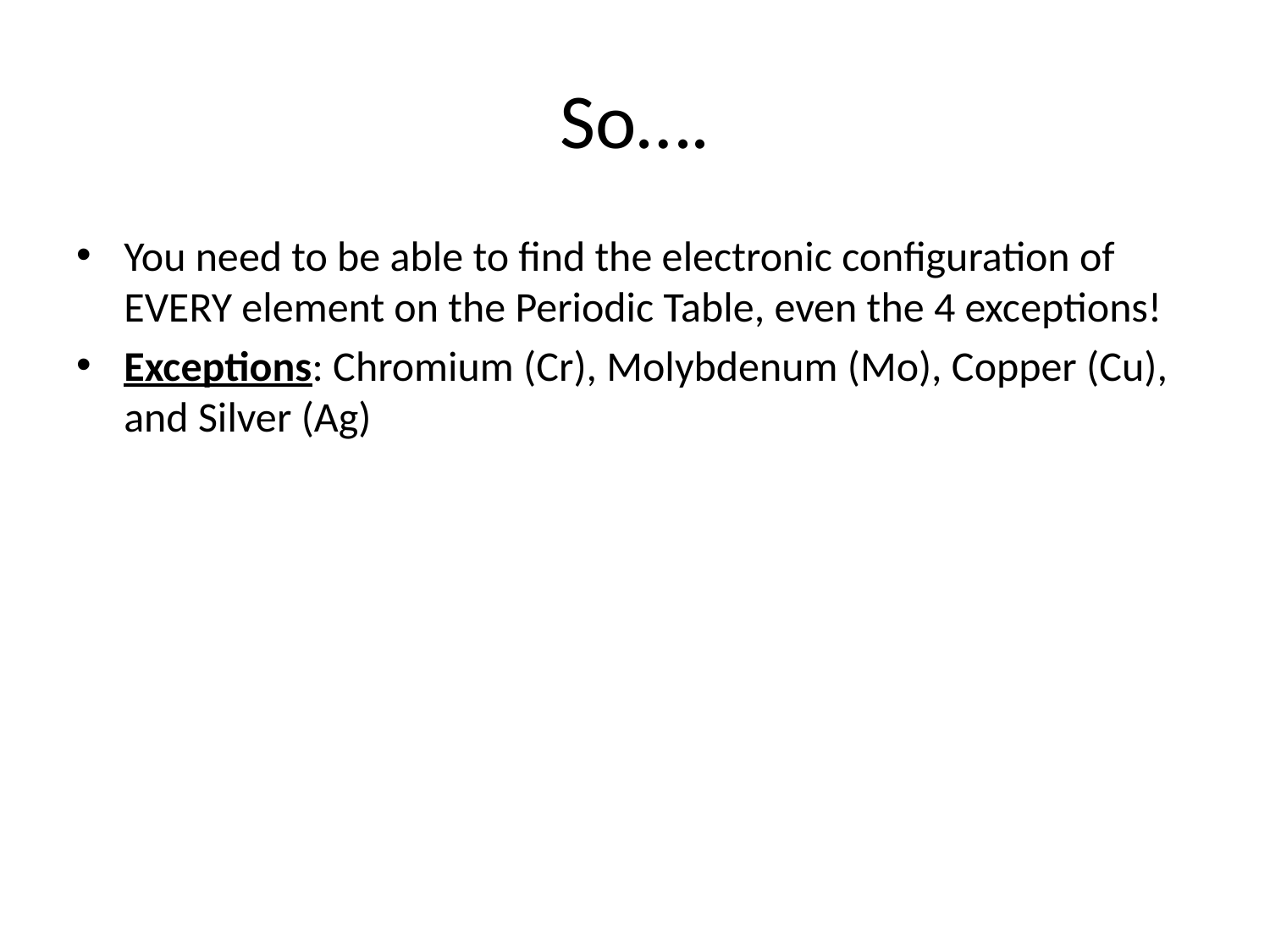

# So….
You need to be able to find the electronic configuration of EVERY element on the Periodic Table, even the 4 exceptions!
Exceptions: Chromium (Cr), Molybdenum (Mo), Copper (Cu), and Silver (Ag)